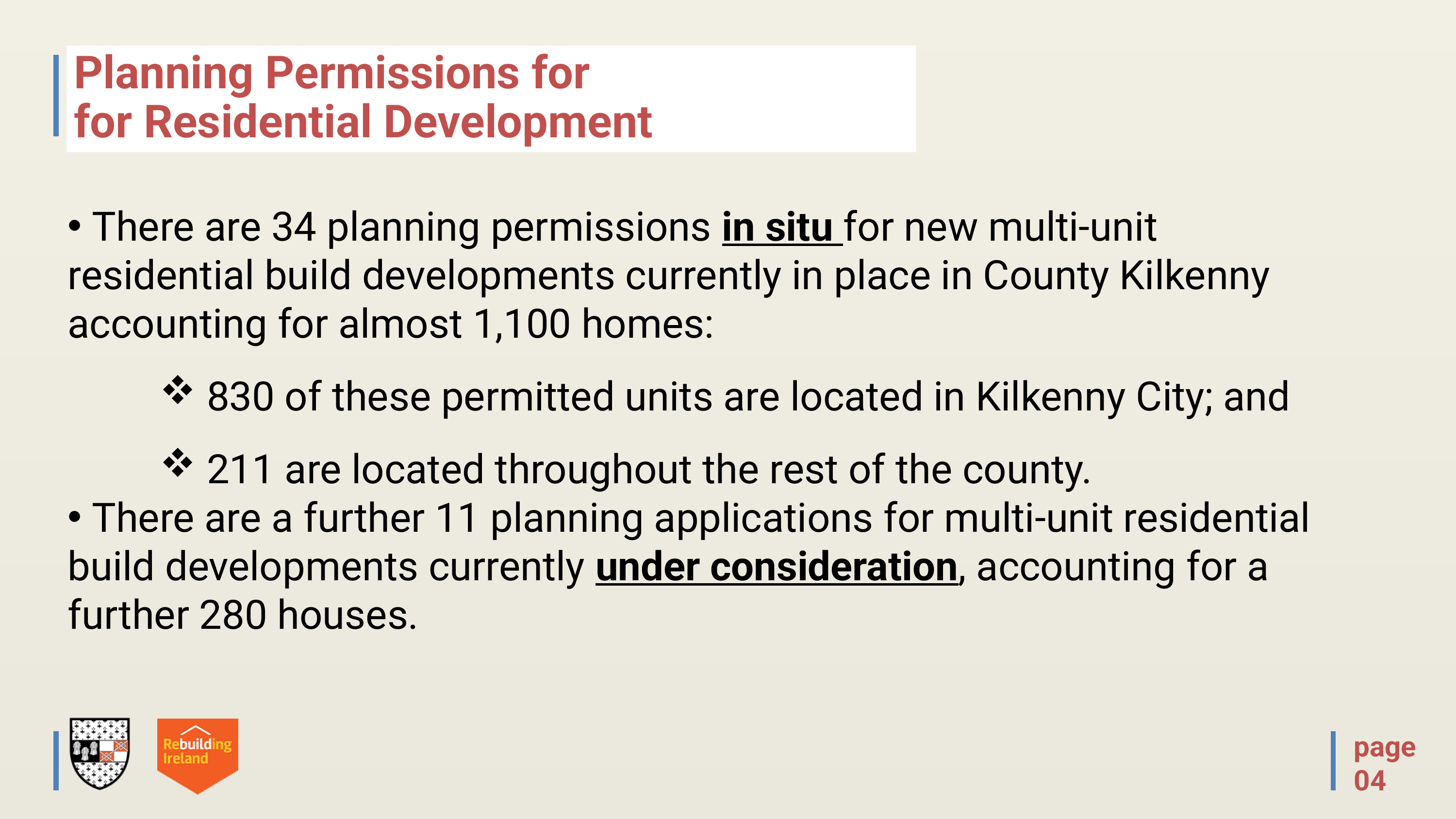

# Planning Permissions for for Residential Development

 There are 34 planning permissions in situ for new multi-unit residential build developments currently in place in County Kilkenny accounting for almost 1,100 homes:
 830 of these permitted units are located in Kilkenny City; and
 211 are located throughout the rest of the county.
 There are a further 11 planning applications for multi-unit residential build developments currently under consideration, accounting for a further 280 houses.

page
04